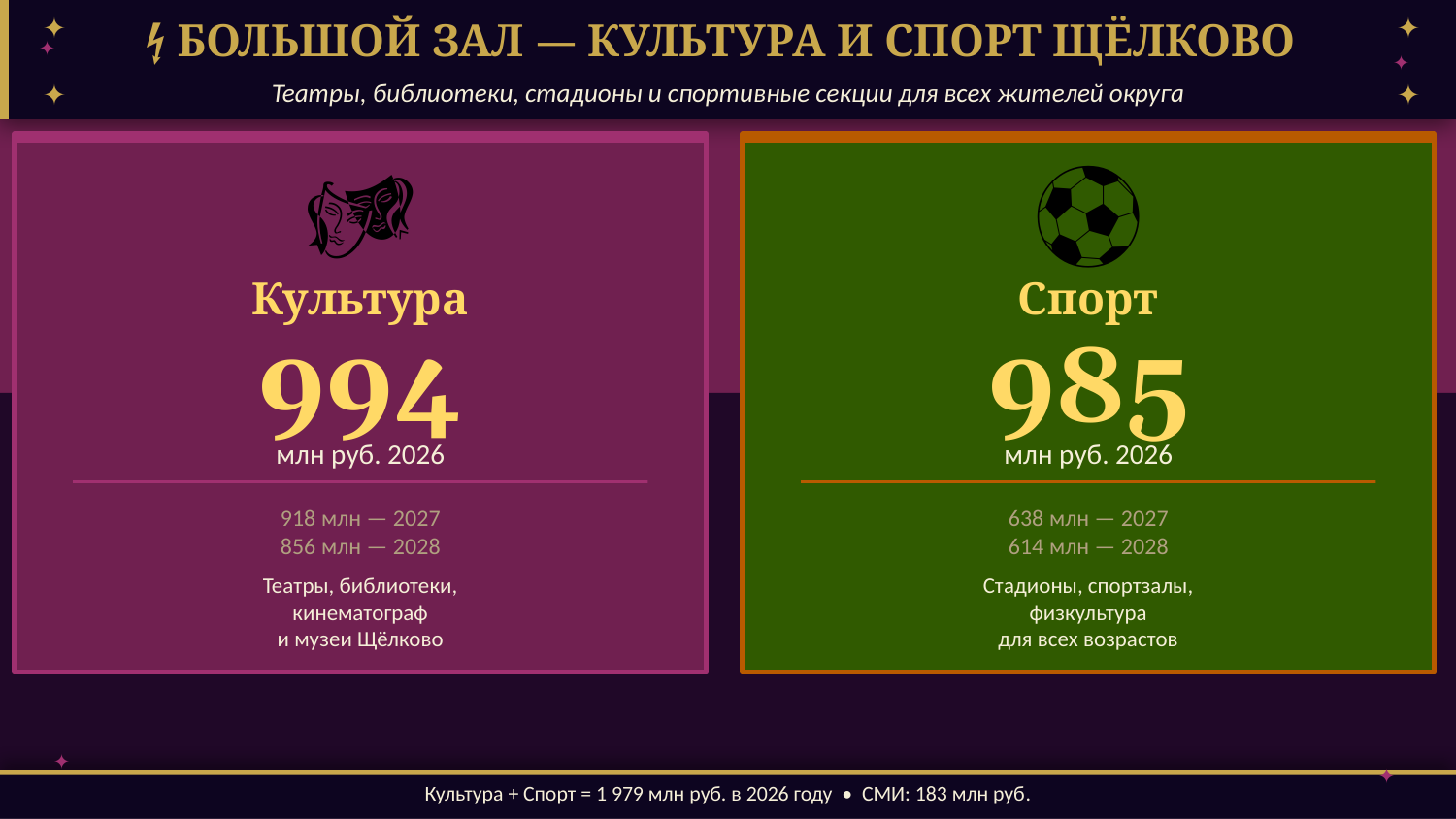

⚡ БОЛЬШОЙ ЗАЛ — КУЛЬТУРА И СПОРТ ЩЁЛКОВО
✦
✦
✦
✦
Театры, библиотеки, стадионы и спортивные секции для всех жителей округа
✦
✦

🎭
⚽
Культура
Спорт
994
985

млн руб. 2026
млн руб. 2026

918 млн — 2027
856 млн — 2028
638 млн — 2027
614 млн — 2028
Театры, библиотеки,
кинематограф
и музеи Щёлково
Стадионы, спортзалы,
физкультура
для всех возрастов
✦
✦

Культура + Спорт = 1 979 млн руб. в 2026 году  •  СМИ: 183 млн руб.